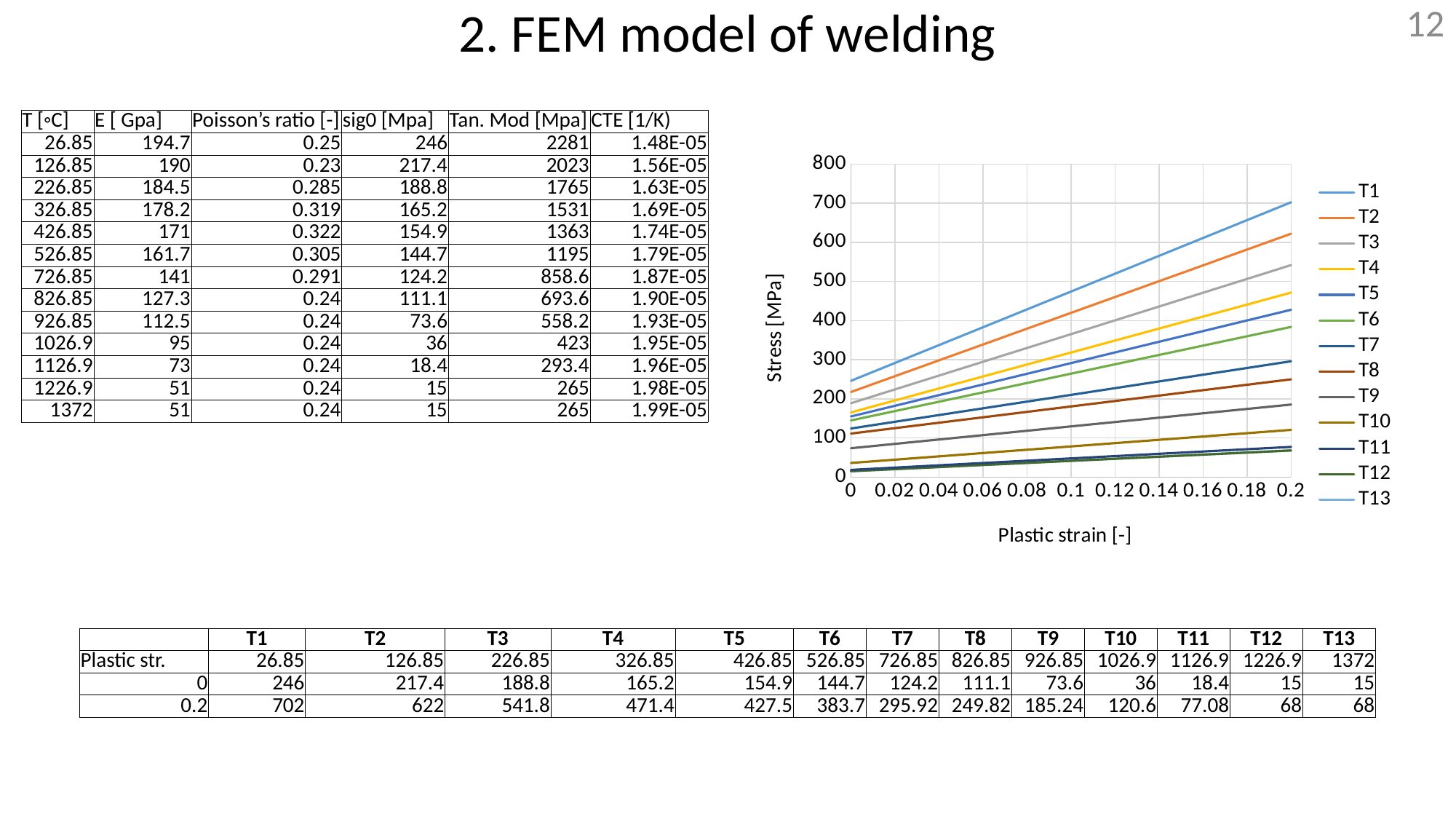

12
2. FEM model of welding
|  |  |  |  |  |  |
| --- | --- | --- | --- | --- | --- |
| T [◦C] | E [ Gpa] | Poisson’s ratio [-] | sig0 [Mpa] | Tan. Mod [Mpa] | CTE [1/K) |
| 26.85 | 194.7 | 0.25 | 246 | 2281 | 1.48E-05 |
| 126.85 | 190 | 0.23 | 217.4 | 2023 | 1.56E-05 |
| 226.85 | 184.5 | 0.285 | 188.8 | 1765 | 1.63E-05 |
| 326.85 | 178.2 | 0.319 | 165.2 | 1531 | 1.69E-05 |
| 426.85 | 171 | 0.322 | 154.9 | 1363 | 1.74E-05 |
| 526.85 | 161.7 | 0.305 | 144.7 | 1195 | 1.79E-05 |
| 726.85 | 141 | 0.291 | 124.2 | 858.6 | 1.87E-05 |
| 826.85 | 127.3 | 0.24 | 111.1 | 693.6 | 1.90E-05 |
| 926.85 | 112.5 | 0.24 | 73.6 | 558.2 | 1.93E-05 |
| 1026.9 | 95 | 0.24 | 36 | 423 | 1.95E-05 |
| 1126.9 | 73 | 0.24 | 18.4 | 293.4 | 1.96E-05 |
| 1226.9 | 51 | 0.24 | 15 | 265 | 1.98E-05 |
| 1372 | 51 | 0.24 | 15 | 265 | 1.99E-05 |

### Chart

| Category |  |  |  |  |  |  |  |  |  |  |  |  |  |
|---|---|---|---|---|---|---|---|---|---|---|---|---|---|
|  | T1 | T2 | T3 | T4 | T5 | T6 | T7 | T8 | T9 | T10 | T11 | T12 | T13 |
| --- | --- | --- | --- | --- | --- | --- | --- | --- | --- | --- | --- | --- | --- |
| Plastic str. | 26.85 | 126.85 | 226.85 | 326.85 | 426.85 | 526.85 | 726.85 | 826.85 | 926.85 | 1026.9 | 1126.9 | 1226.9 | 1372 |
| 0 | 246 | 217.4 | 188.8 | 165.2 | 154.9 | 144.7 | 124.2 | 111.1 | 73.6 | 36 | 18.4 | 15 | 15 |
| 0.2 | 702 | 622 | 541.8 | 471.4 | 427.5 | 383.7 | 295.92 | 249.82 | 185.24 | 120.6 | 77.08 | 68 | 68 |